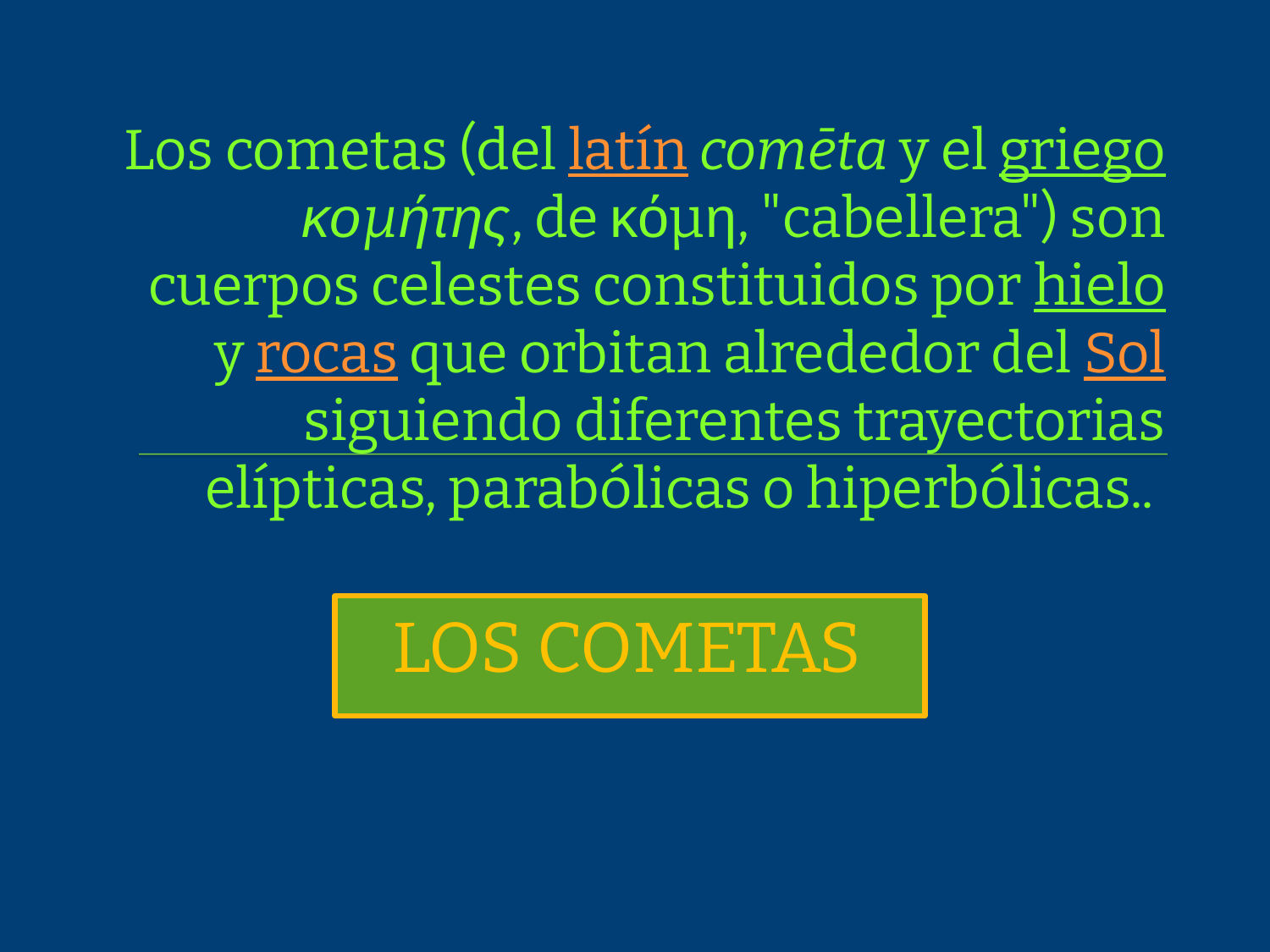

# Los cometas (del latín comēta y el griego κομήτης, de κόμη, "cabellera") son cuerpos celestes constituidos por hielo y rocas que orbitan alrededor del Sol siguiendo diferentes trayectorias elípticas, parabólicas o hiperbólicas..
LOS COMETAS